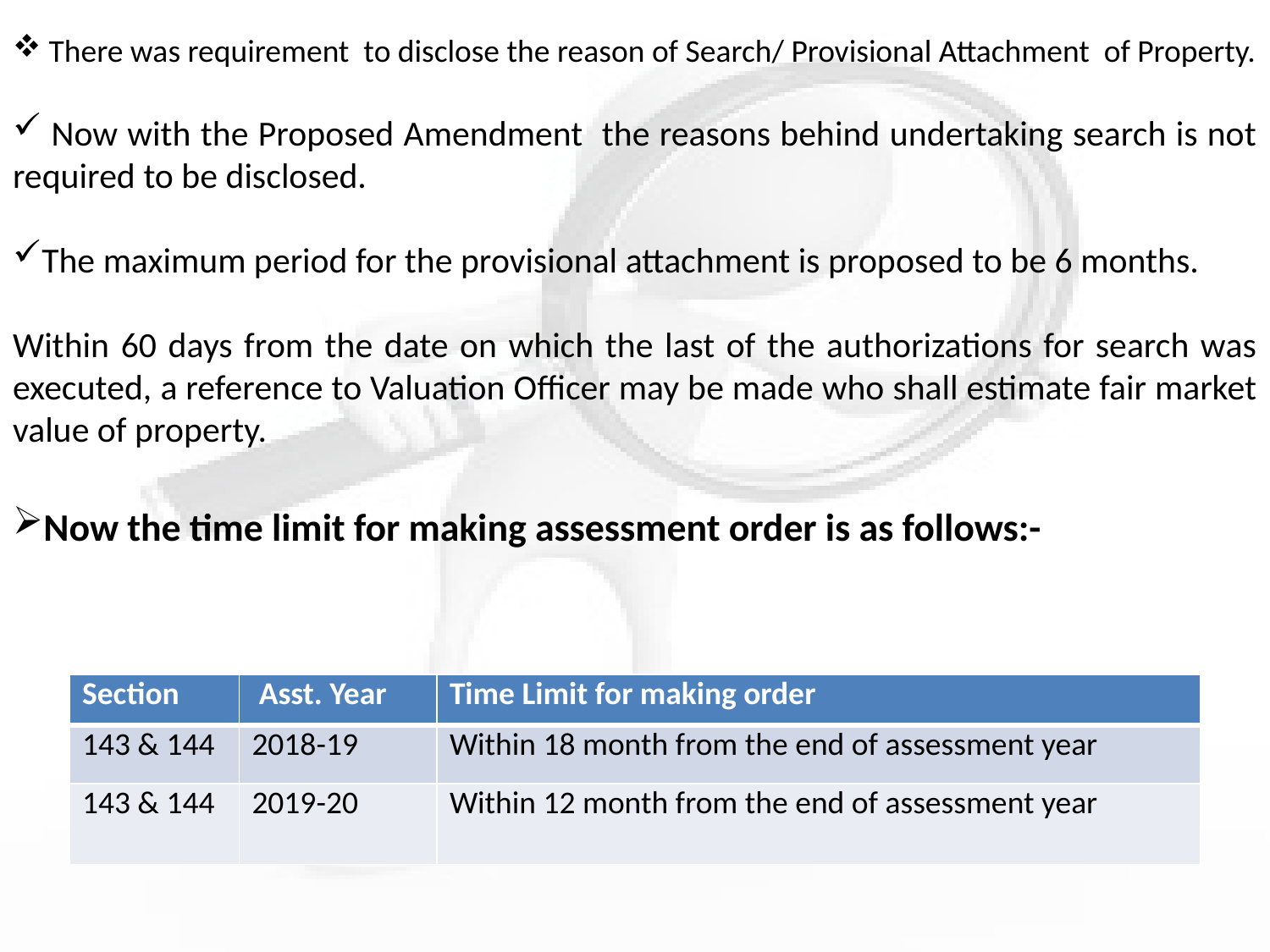

There was requirement  to disclose the reason of Search/ Provisional Attachment  of Property.

 Now with the Proposed Amendment  the reasons behind undertaking search is not required to be disclosed.

The maximum period for the provisional attachment is proposed to be 6 months.

Within 60 days from the date on which the last of the authorizations for search was executed, a reference to Valuation Officer may be made who shall estimate fair market value of property.

Now the time limit for making assessment order is as follows:-

| Section | Asst. Year | Time Limit for making order |
| --- | --- | --- |
| 143 & 144 | 2018-19 | Within 18 month from the end of assessment year |
| 143 & 144 | 2019-20 | Within 12 month from the end of assessment year |